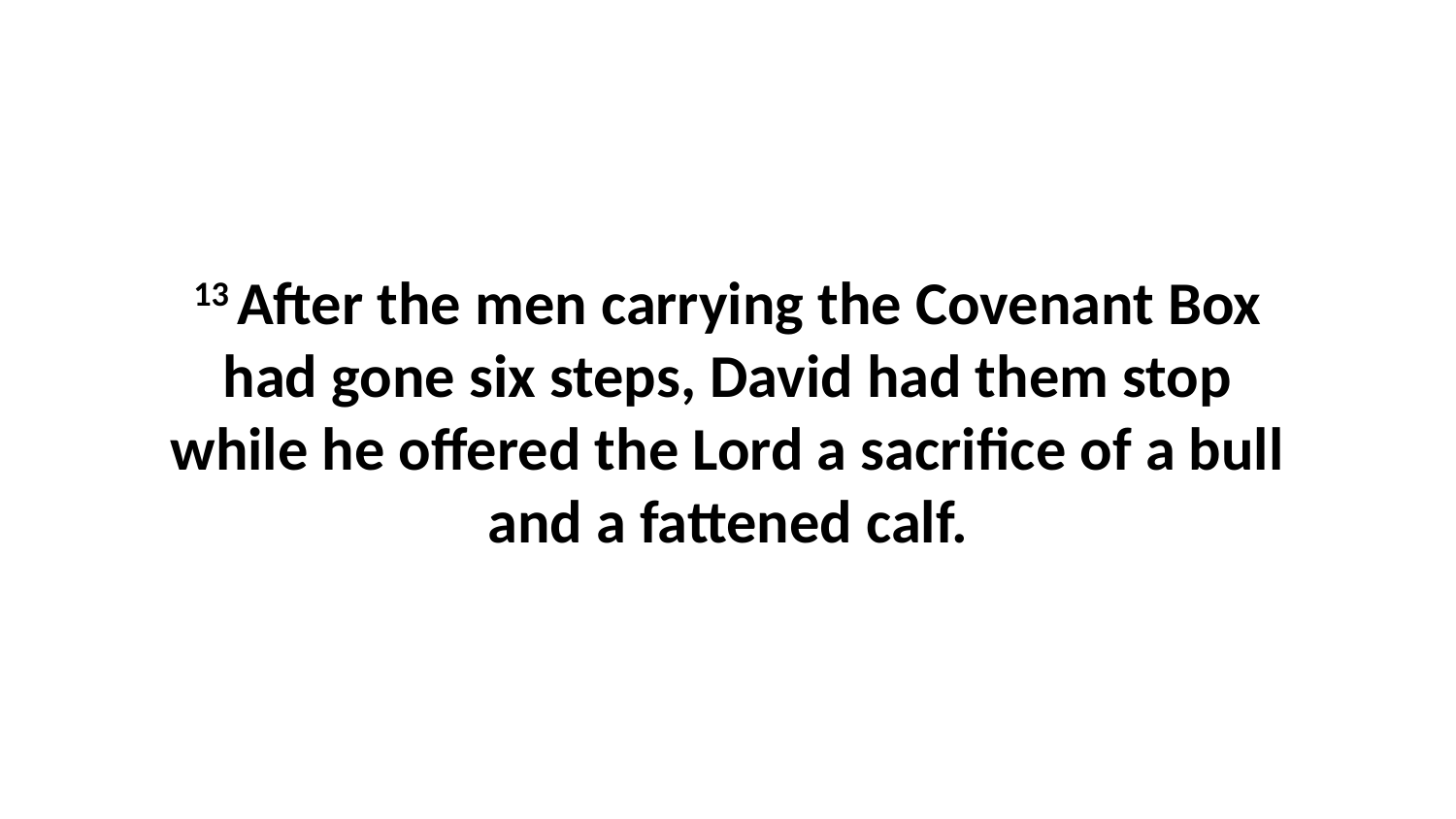

13 After the men carrying the Covenant Box had gone six steps, David had them stop while he offered the Lord a sacrifice of a bull and a fattened calf.